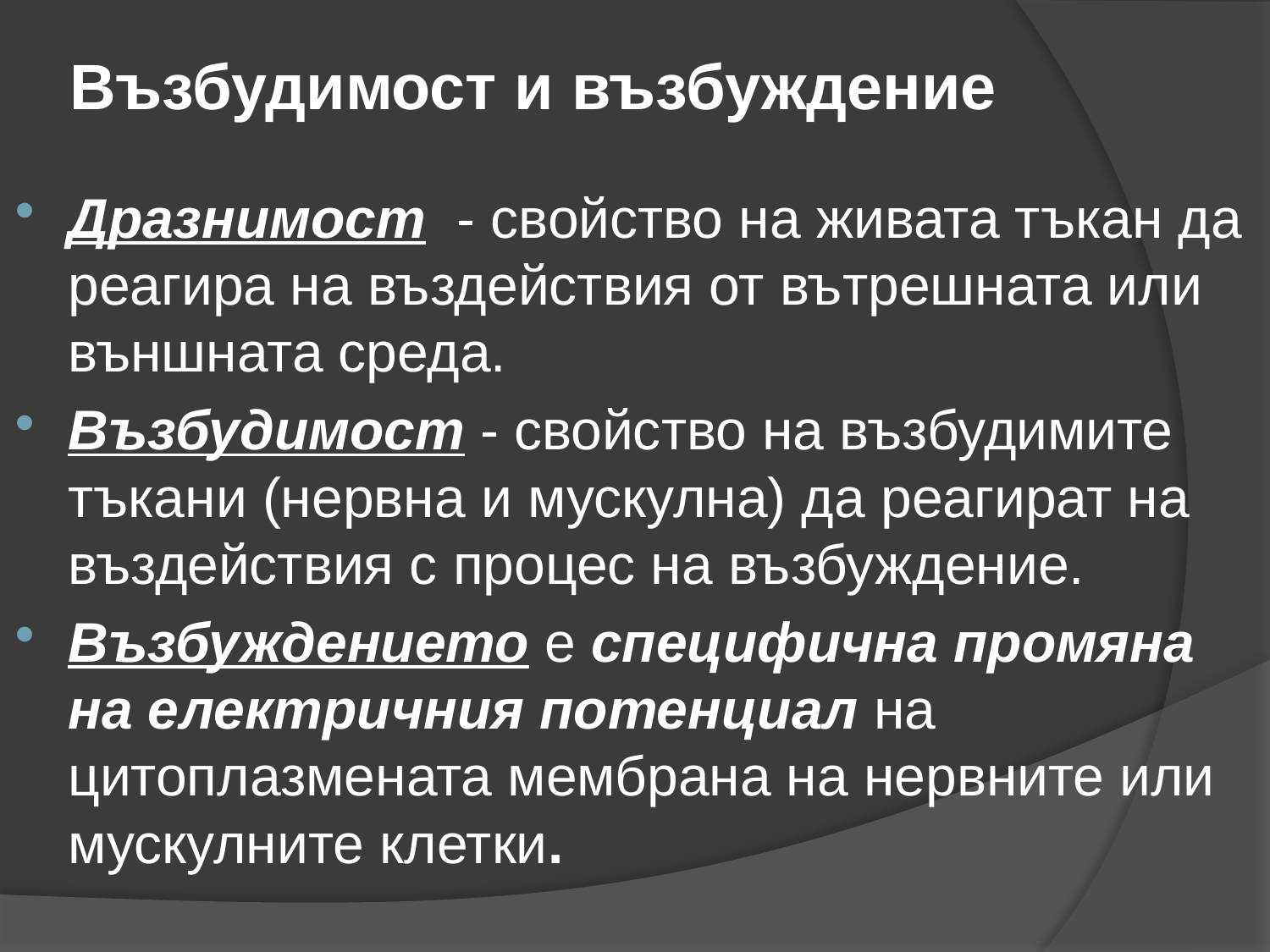

# Възбудимост и възбуждение
Дразнимост  - свойство на живата тъкан да реагира на въздействия от вътрешната или външната среда.
Възбудимост - свойство на възбудимите тъкани (нервна и мускулна) да реагират на въздействия с процес на възбуждение.
Възбуждението е специфична промяна на електричния потенциал на цитоплазмената мембрана на нервните или мускулните клетки.